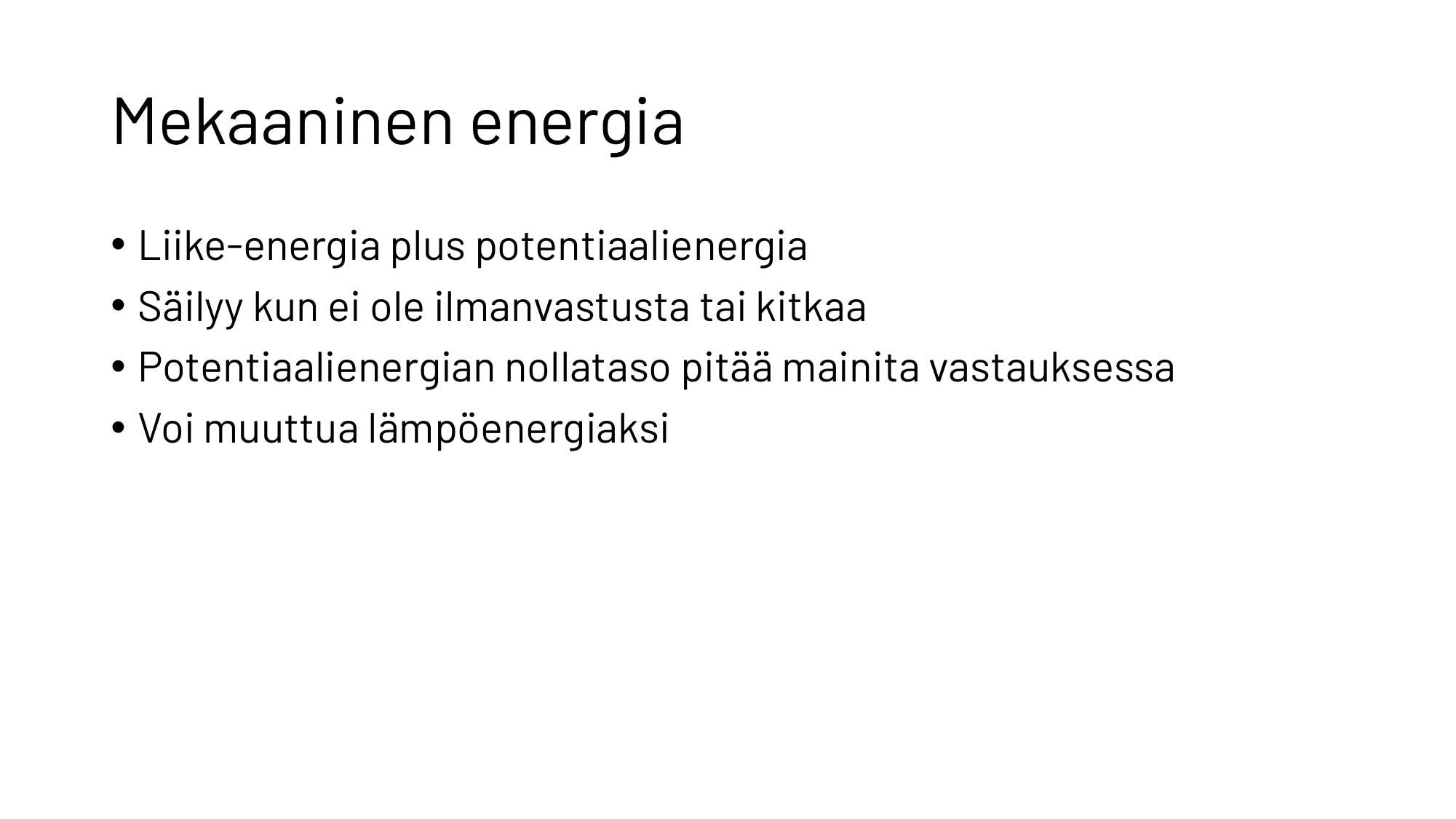

# Mekaaninen energia
Liike-energia plus potentiaalienergia
Säilyy kun ei ole ilmanvastusta tai kitkaa
Potentiaalienergian nollataso pitää mainita vastauksessa
Voi muuttua lämpöenergiaksi